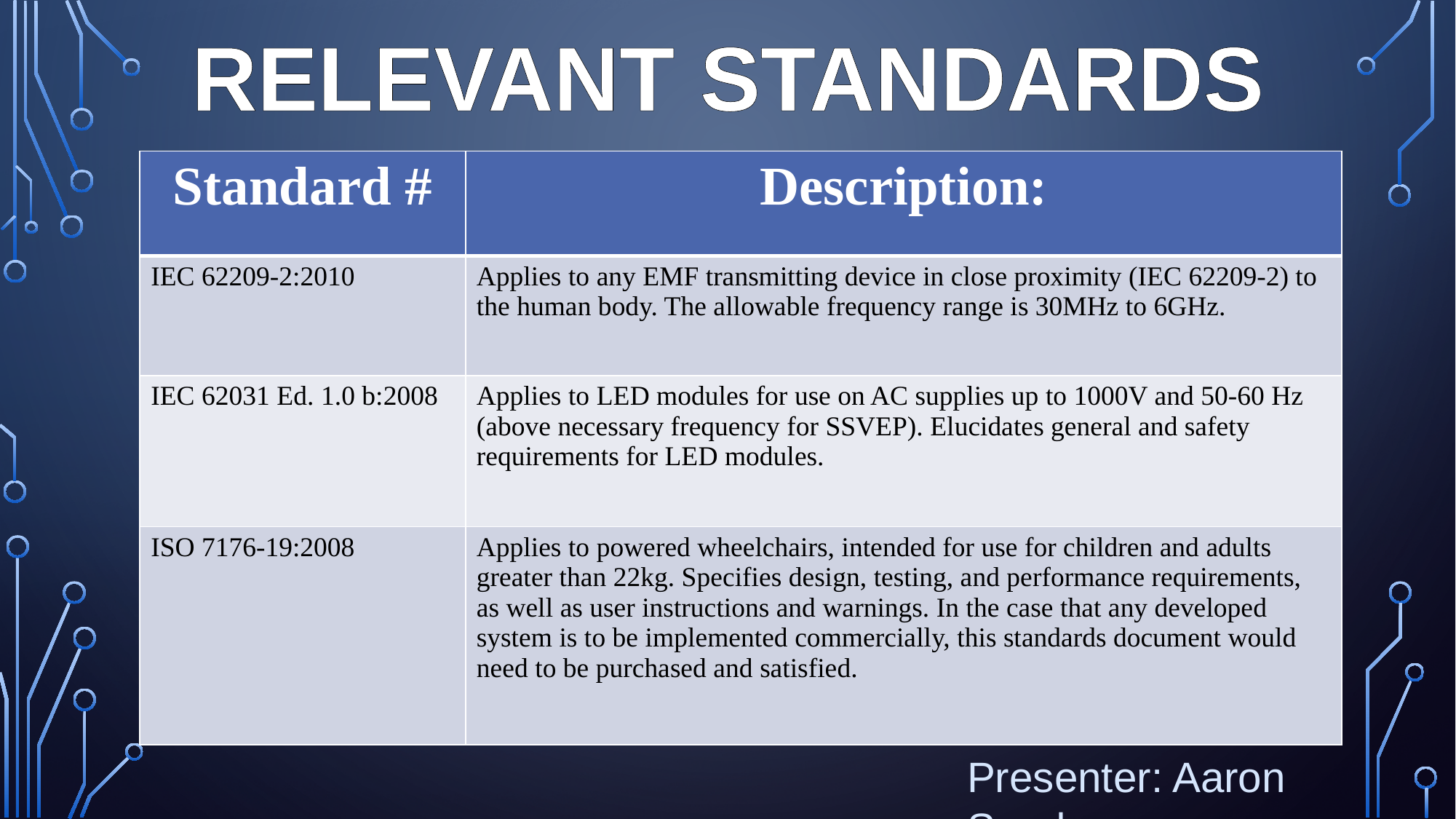

# Relevant Standards
| Standard # | Description: |
| --- | --- |
| IEC 62209-2:2010 | Applies to any EMF transmitting device in close proximity (IEC 62209-2) to the human body. The allowable frequency range is 30MHz to 6GHz. |
| IEC 62031 Ed. 1.0 b:2008 | Applies to LED modules for use on AC supplies up to 1000V and 50-60 Hz (above necessary frequency for SSVEP). Elucidates general and safety requirements for LED modules. |
| ISO 7176-19:2008 | Applies to powered wheelchairs, intended for use for children and adults greater than 22kg. Specifies design, testing, and performance requirements, as well as user instructions and warnings. In the case that any developed system is to be implemented commercially, this standards document would need to be purchased and satisfied. |
Presenter: Aaron Sandow